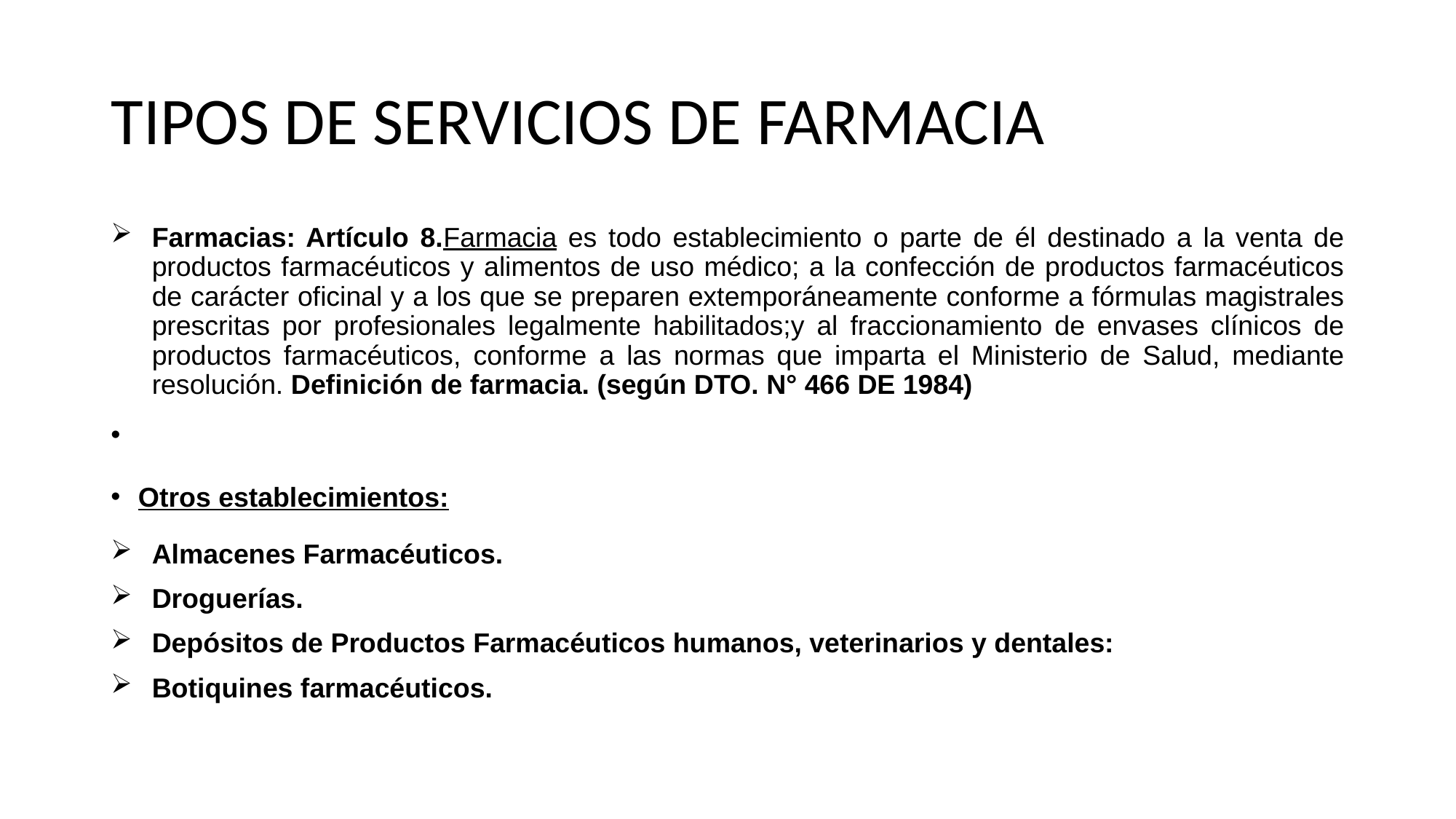

# TIPOS DE SERVICIOS DE FARMACIA
Farmacias: Artículo 8.Farmacia es todo establecimiento o parte de él destinado a la venta de productos farmacéuticos y alimentos de uso médico; a la confección de productos farmacéuticos de carácter oficinal y a los que se preparen extemporáneamente conforme a fórmulas magistrales prescritas por profesionales legalmente habilitados;y al fraccionamiento de envases clínicos de productos farmacéuticos, conforme a las normas que imparta el Ministerio de Salud, mediante resolución. Definición de farmacia. (según DTO. N° 466 DE 1984)

Otros establecimientos:
Almacenes Farmacéuticos.
Droguerías.
Depósitos de Productos Farmacéuticos humanos, veterinarios y dentales:
Botiquines farmacéuticos.